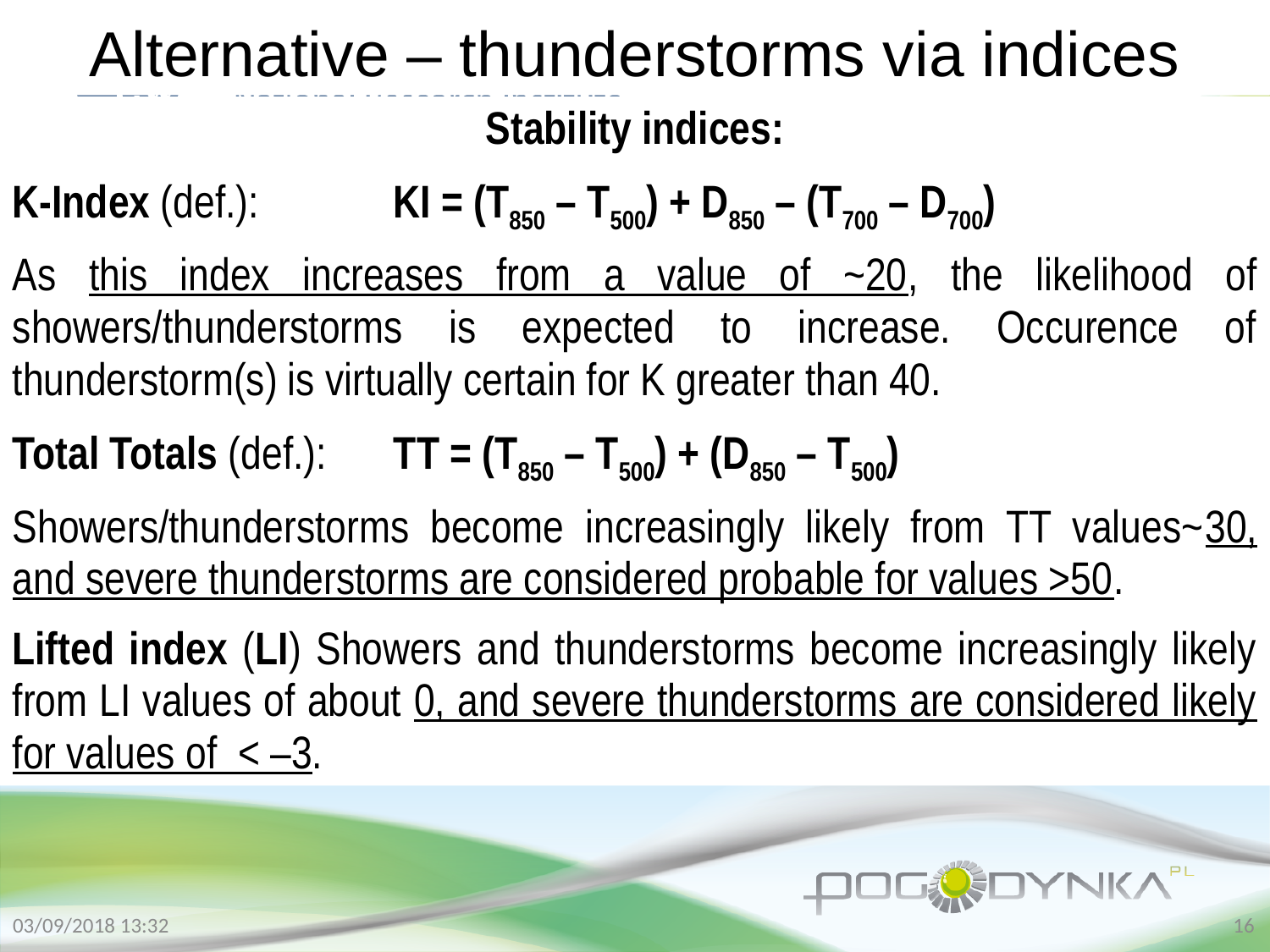

Alternative – thunderstorms via indices
Stability indices:
K-Index (def.):		KI = (T850 – T500) + D850 – (T700 – D700)
As this index increases from a value of ~20, the likelihood of showers/thunderstorms is expected to increase. Occurence of thunderstorm(s) is virtually certain for K greater than 40.
Total Totals (def.):	TT = (T850 – T500) + (D850 – T500)
Showers/thunderstorms become increasingly likely from TT values~30, and severe thunderstorms are considered probable for values >50.
Lifted index (LI) Showers and thunderstorms become increasingly likely from LI values of about 0, and severe thunderstorms are considered likely for values of  < –3.
03/09/2018 13:32
16